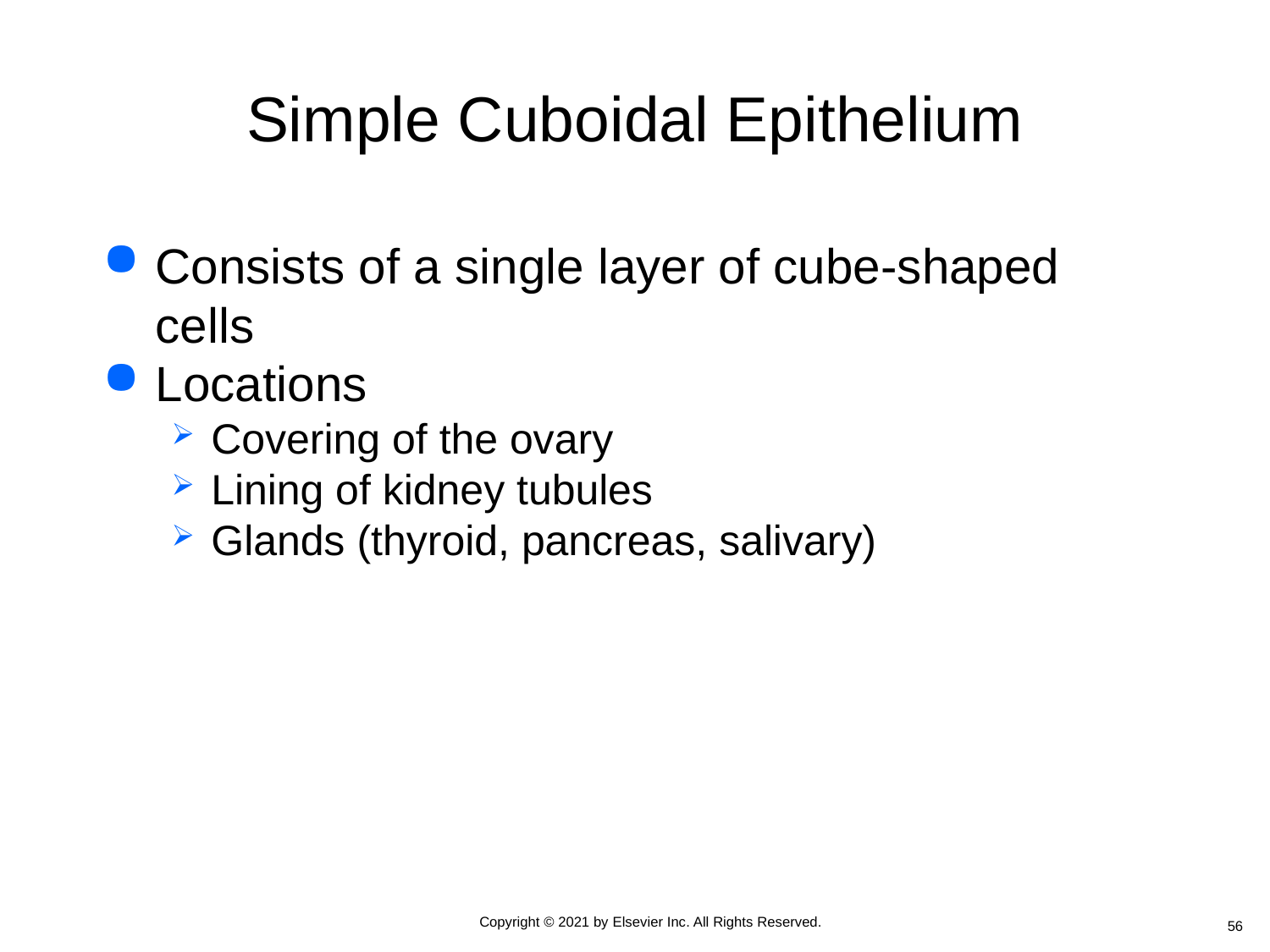

# Simple Cuboidal Epithelium
Consists of a single layer of cube-shaped cells
Locations
Covering of the ovary
Lining of kidney tubules
Glands (thyroid, pancreas, salivary)
56